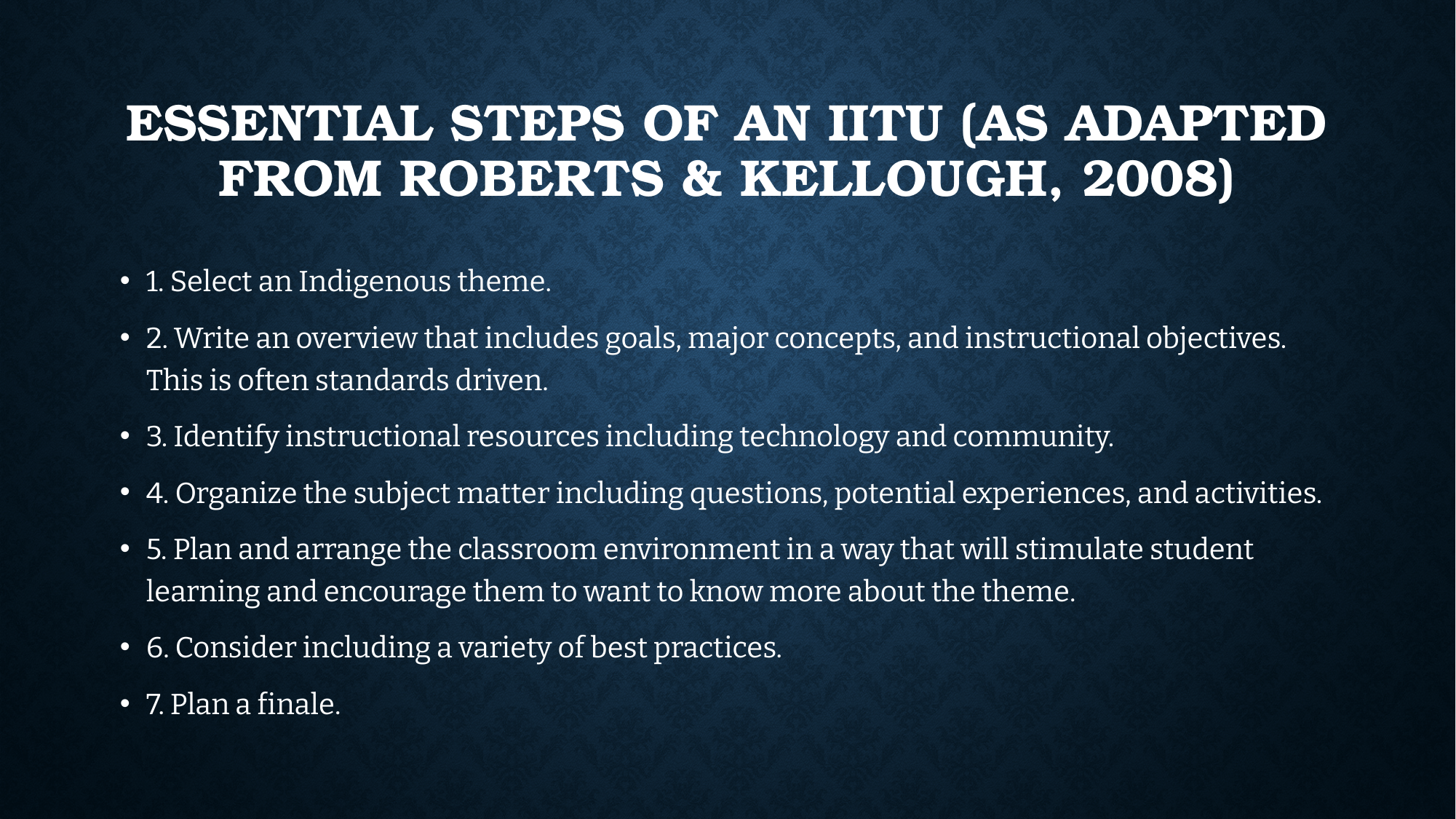

# Essential Steps of an IITU (As adapted from Roberts & Kellough, 2008)
1. Select an Indigenous theme.
2. Write an overview that includes goals, major concepts, and instructional objectives. This is often standards driven.
3. Identify instructional resources including technology and community.
4. Organize the subject matter including questions, potential experiences, and activities.
5. Plan and arrange the classroom environment in a way that will stimulate student learning and encourage them to want to know more about the theme.
6. Consider including a variety of best practices.
7. Plan a finale.